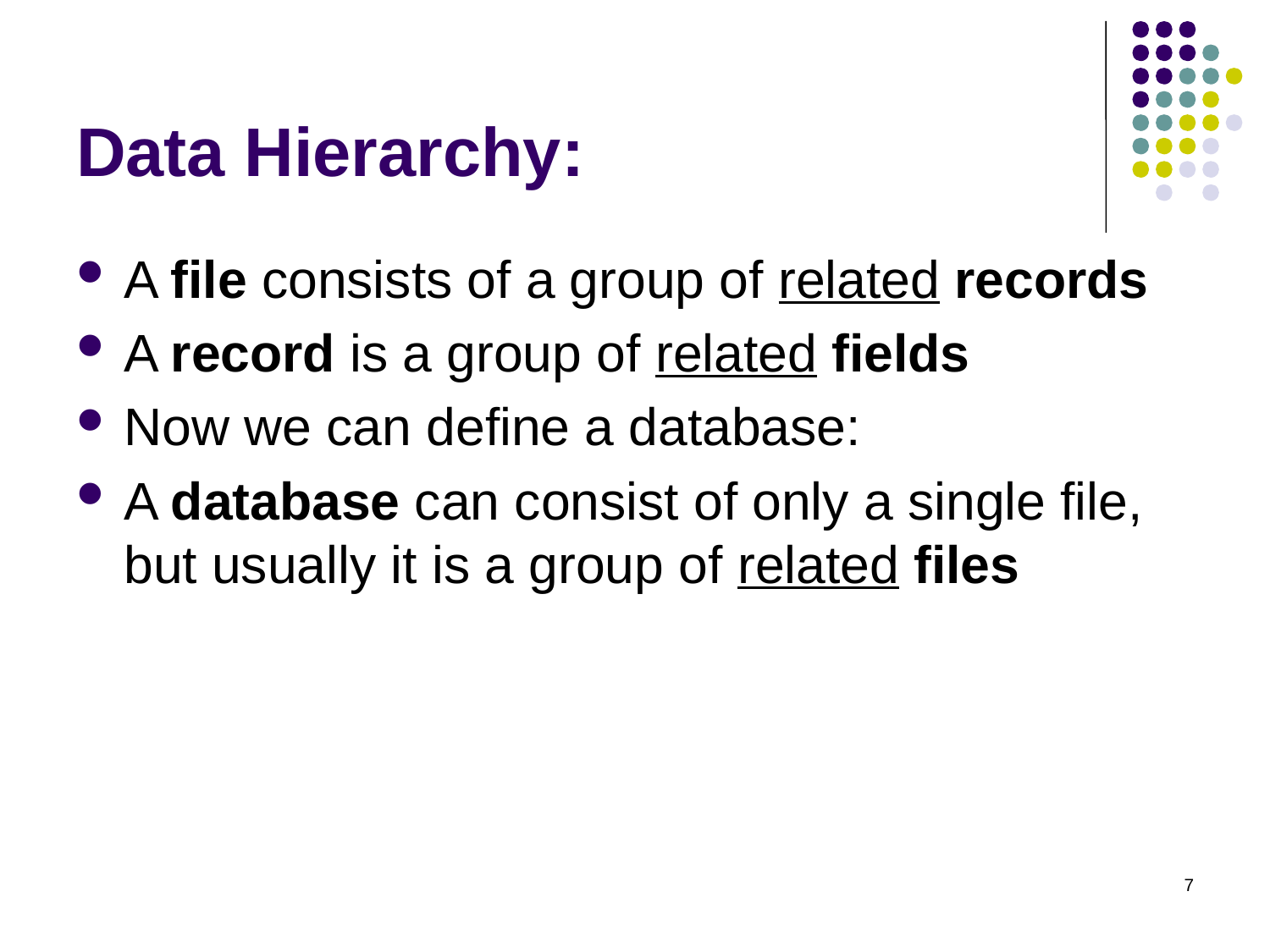

# Data Hierarchy:
A file consists of a group of related records
A record is a group of related fields
Now we can define a database:
A database can consist of only a single file, but usually it is a group of related files
7